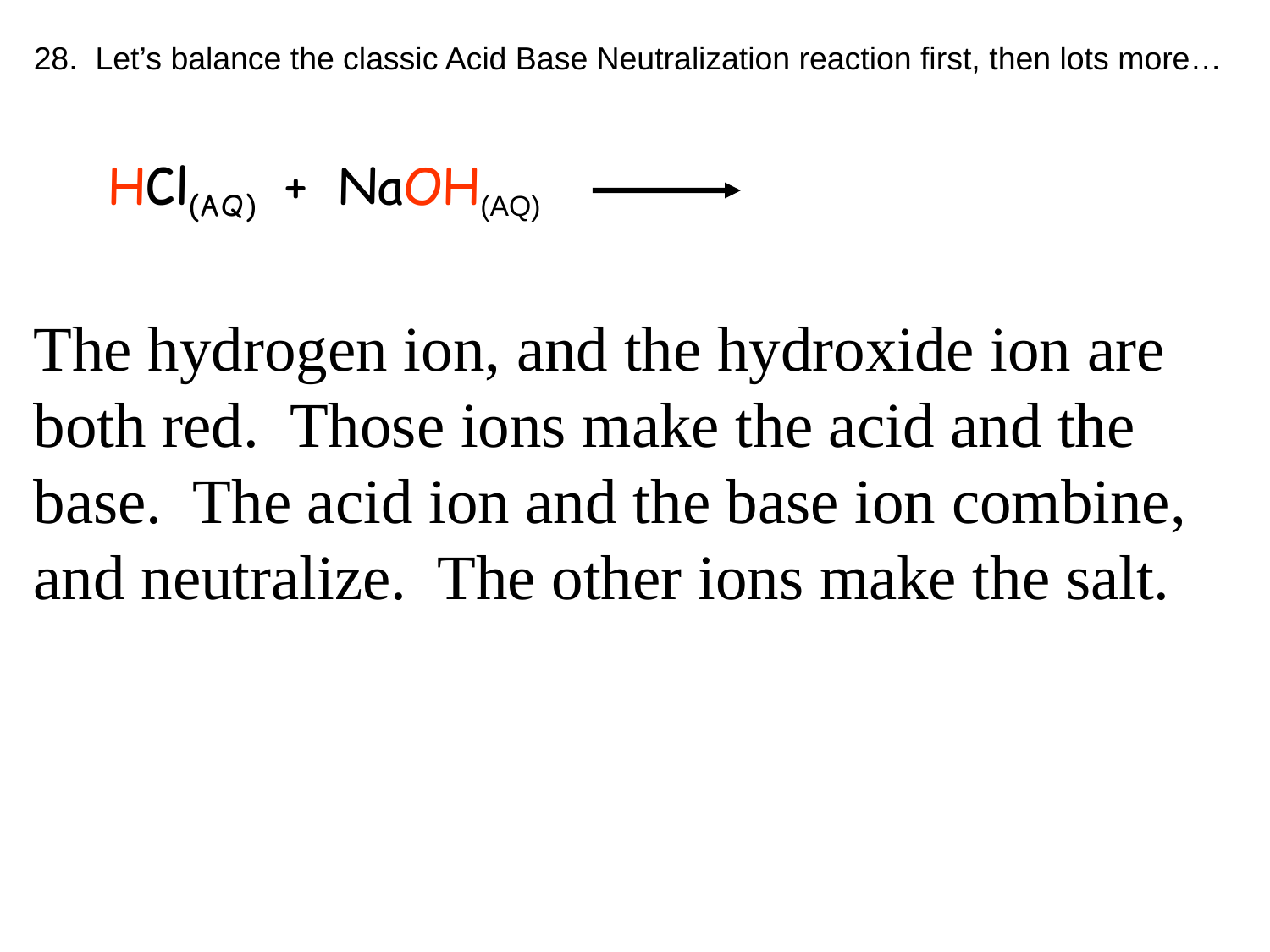

28.  Let’s balance the classic Acid Base Neutralization reaction first, then lots more…

     HCl(AQ)  +  NaOH(AQ)

The hydrogen ion, and the hydroxide ion are both red.  Those ions make the acid and the base.  The acid ion and the base ion combine, and neutralize.  The other ions make the salt.